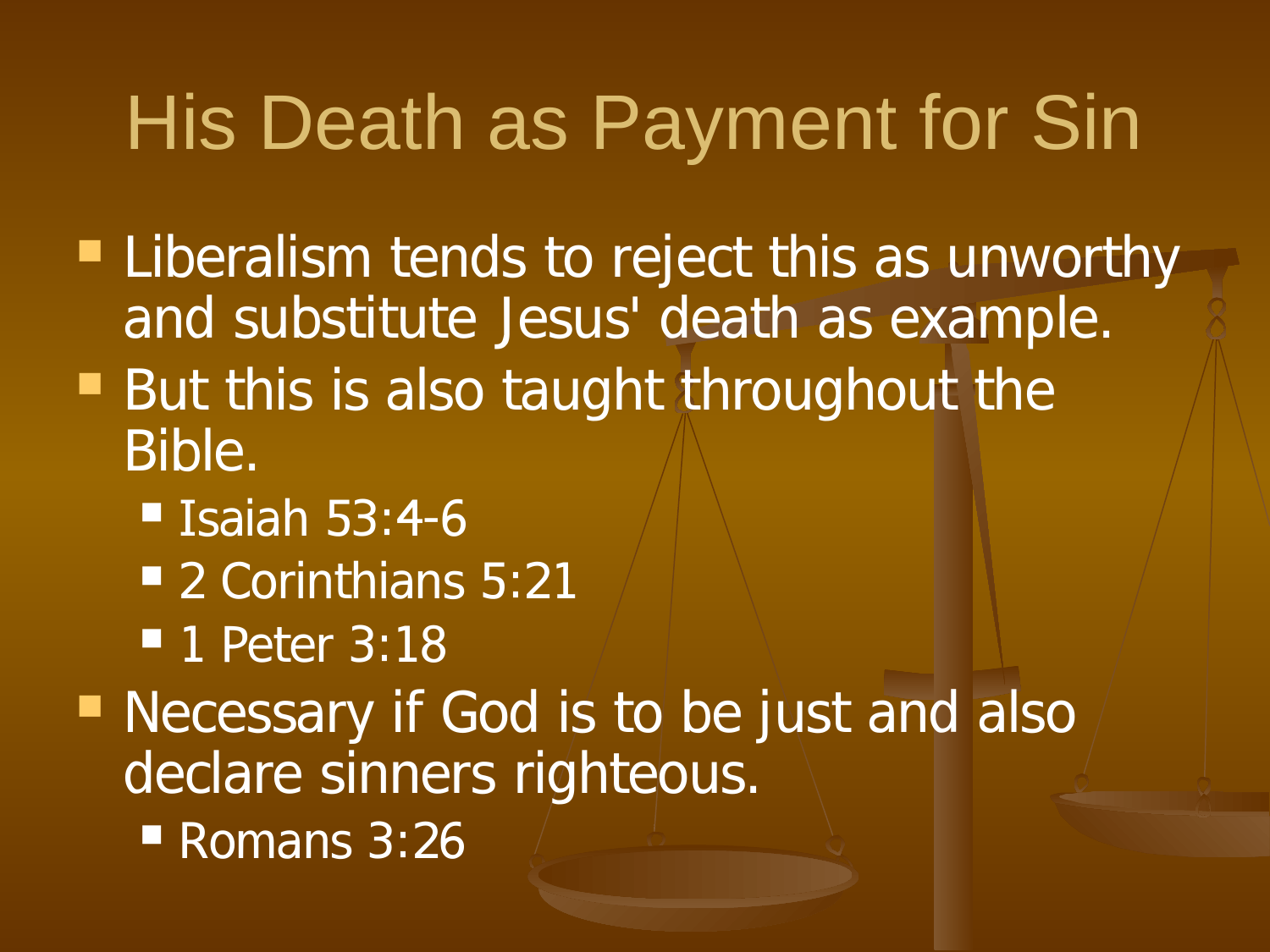

# His Death as Payment for Sin
Liberalism tends to reject this as unworthy and substitute Jesus' death as example.
But this is also taught throughout the Bible.
Isaiah 53:4-6
2 Corinthians 5:21
1 Peter 3:18
Necessary if God is to be just and also declare sinners righteous.
Romans 3:26